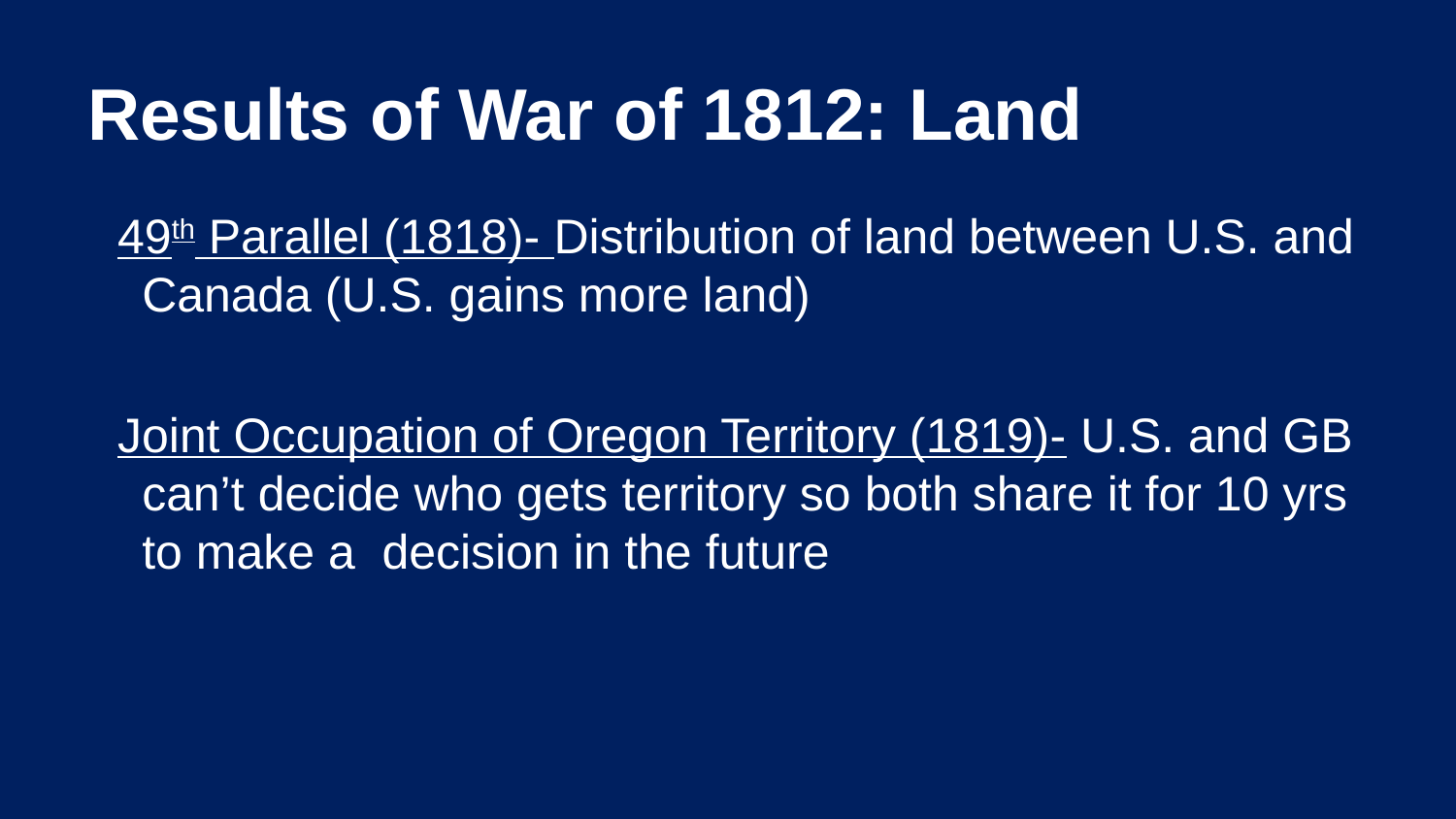

# Results of War of 1812: Land
49th Parallel (1818)- Distribution of land between U.S. and Canada (U.S. gains more land)

Joint Occupation of Oregon Territory (1819)- U.S. and GB can’t decide who gets territory so both share it for 10 yrs to make a  decision in the future